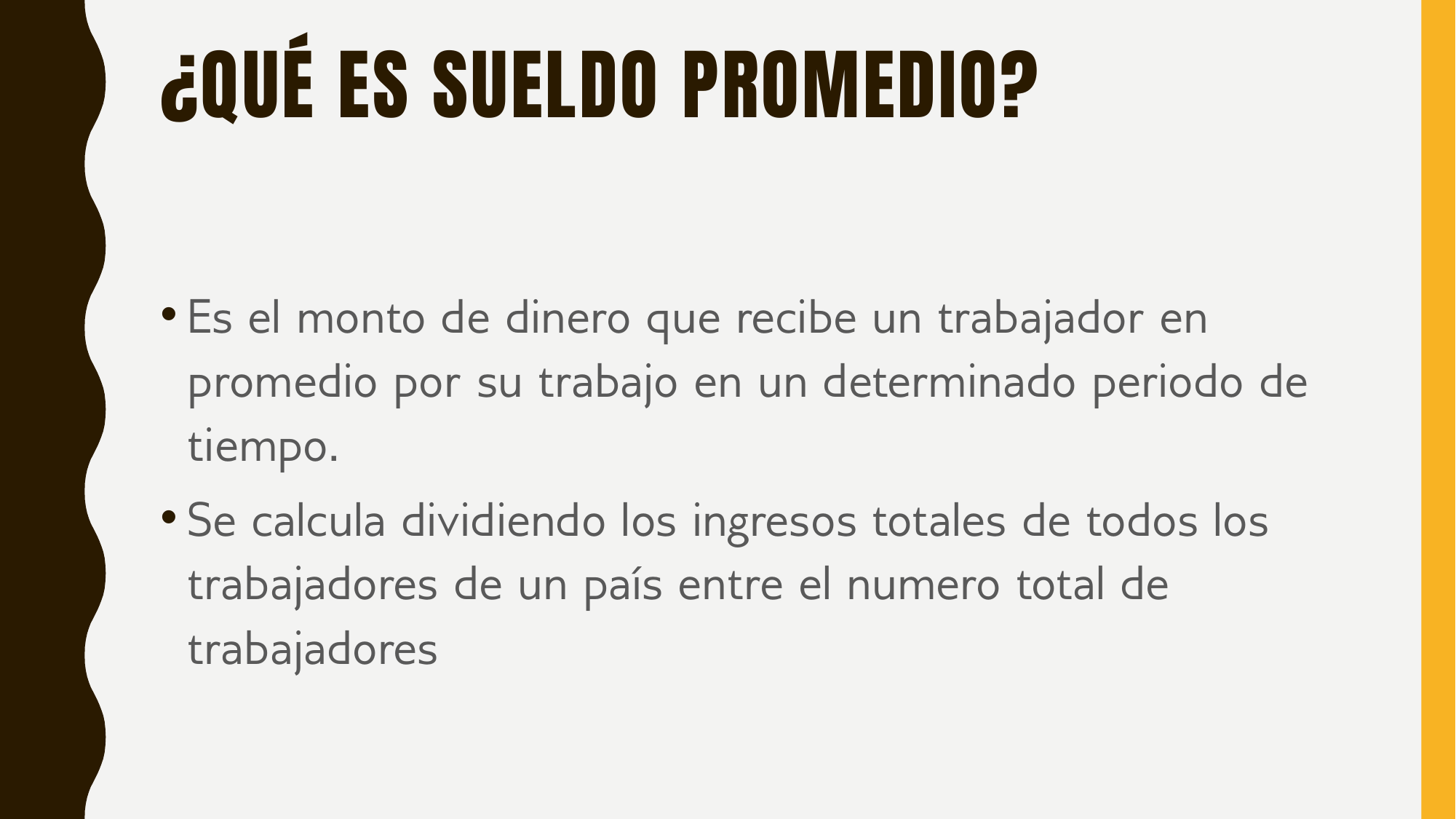

# ¿qué es sueldo promedio?
Es el monto de dinero que recibe un trabajador en promedio por su trabajo en un determinado periodo de tiempo.
Se calcula dividiendo los ingresos totales de todos los trabajadores de un país entre el numero total de trabajadores